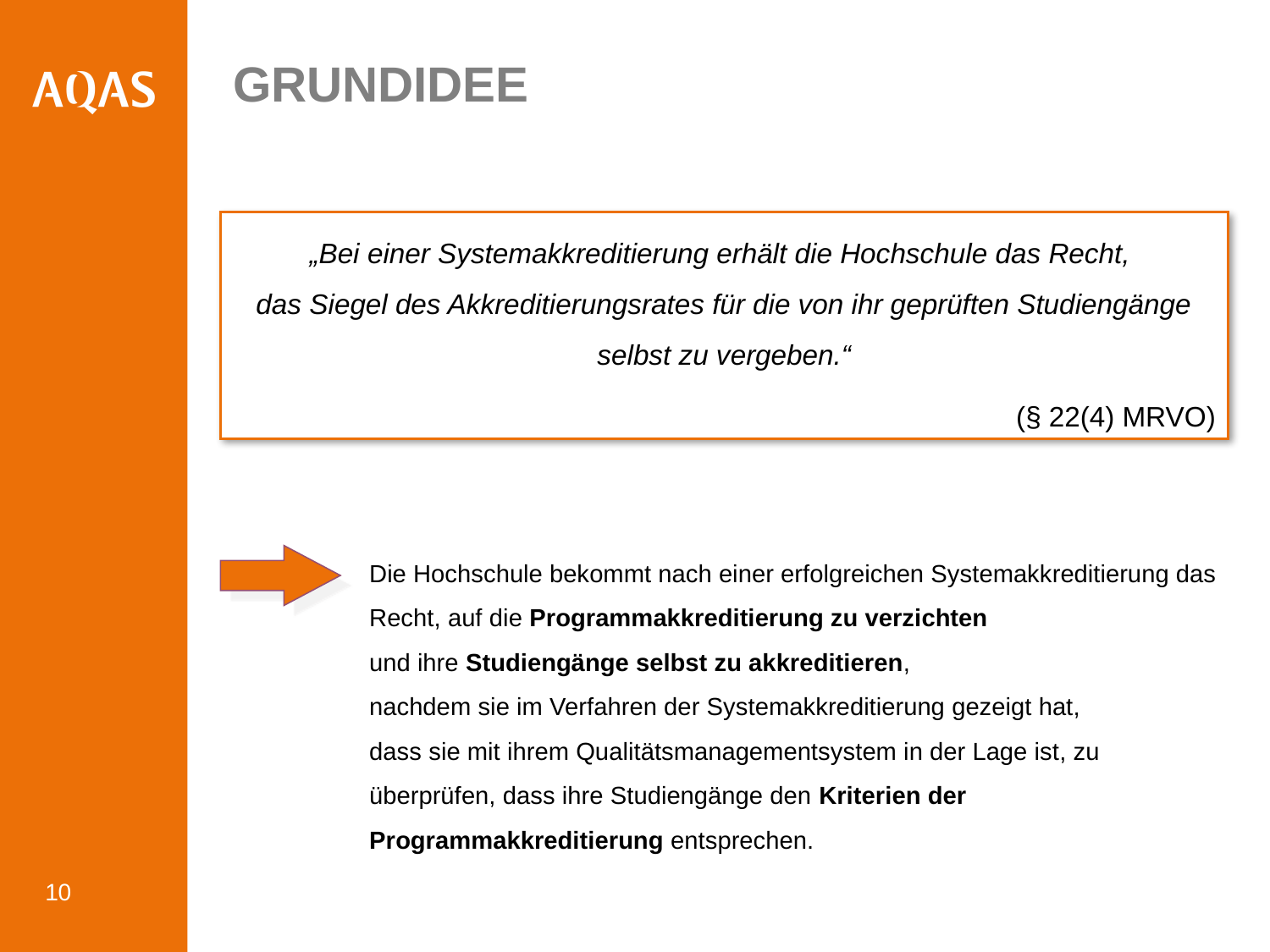

Grundidee
„Bei einer Systemakkreditierung erhält die Hochschule das Recht,
das Siegel des Akkreditierungsrates für die von ihr geprüften Studiengänge selbst zu vergeben.“
(§ 22(4) MRVO)
Die Hochschule bekommt nach einer erfolgreichen Systemakkreditierung das Recht, auf die Programmakkreditierung zu verzichten
und ihre Studiengänge selbst zu akkreditieren,
nachdem sie im Verfahren der Systemakkreditierung gezeigt hat,
dass sie mit ihrem Qualitätsmanagementsystem in der Lage ist, zu überprüfen, dass ihre Studiengänge den Kriterien der Programmakkreditierung entsprechen.

10